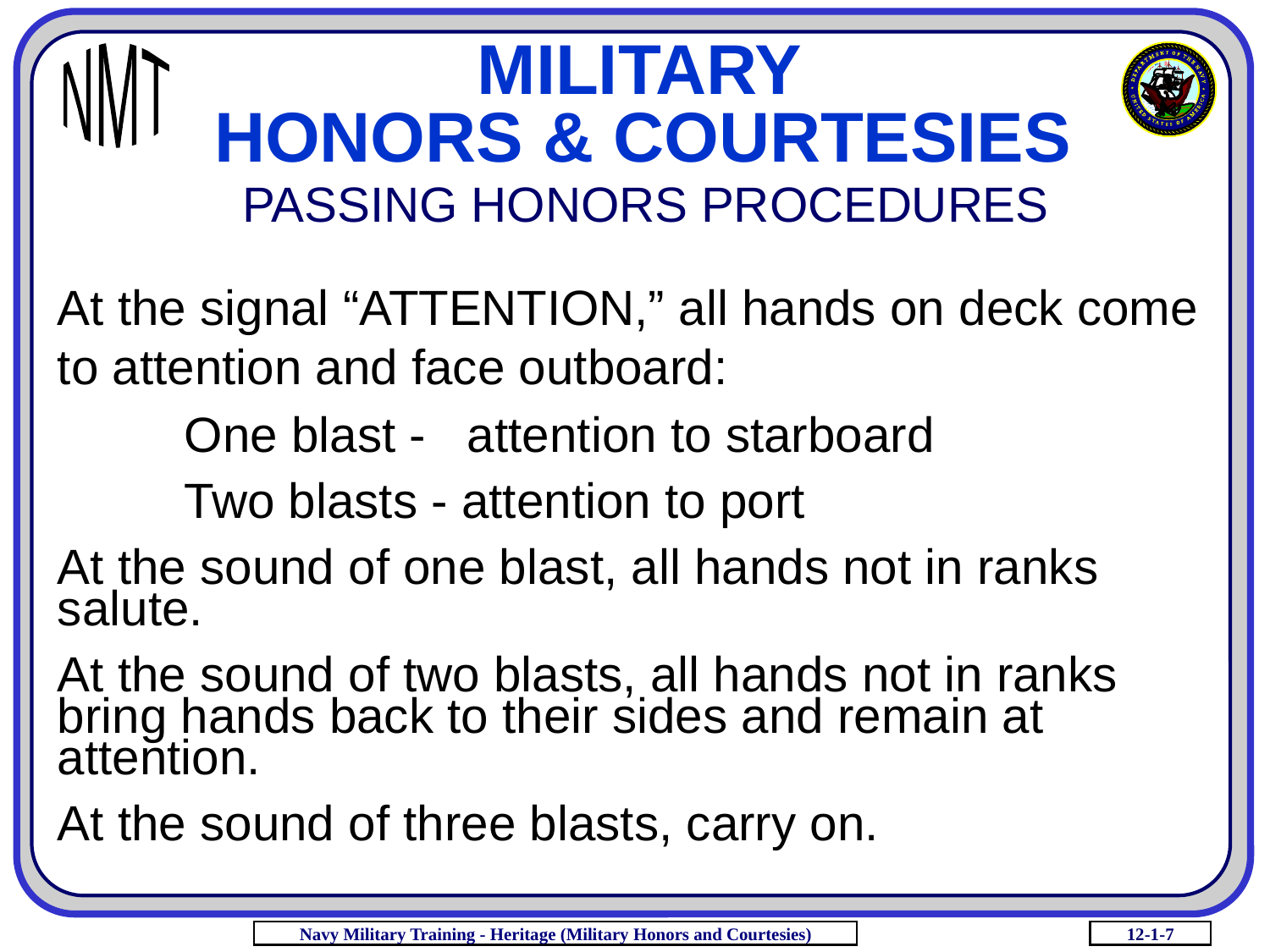

MILITARY
HONORS & COURTESIES

PASSING HONORS PROCEDURES
At the signal “ATTENTION,” all hands on deck come to attention and face outboard:
	One blast -   attention to starboard
	Two blasts - attention to port
At the sound of one blast, all hands not in ranks salute.
At the sound of two blasts, all hands not in ranks bring hands back to their sides and remain at attention.
At the sound of three blasts, carry on.